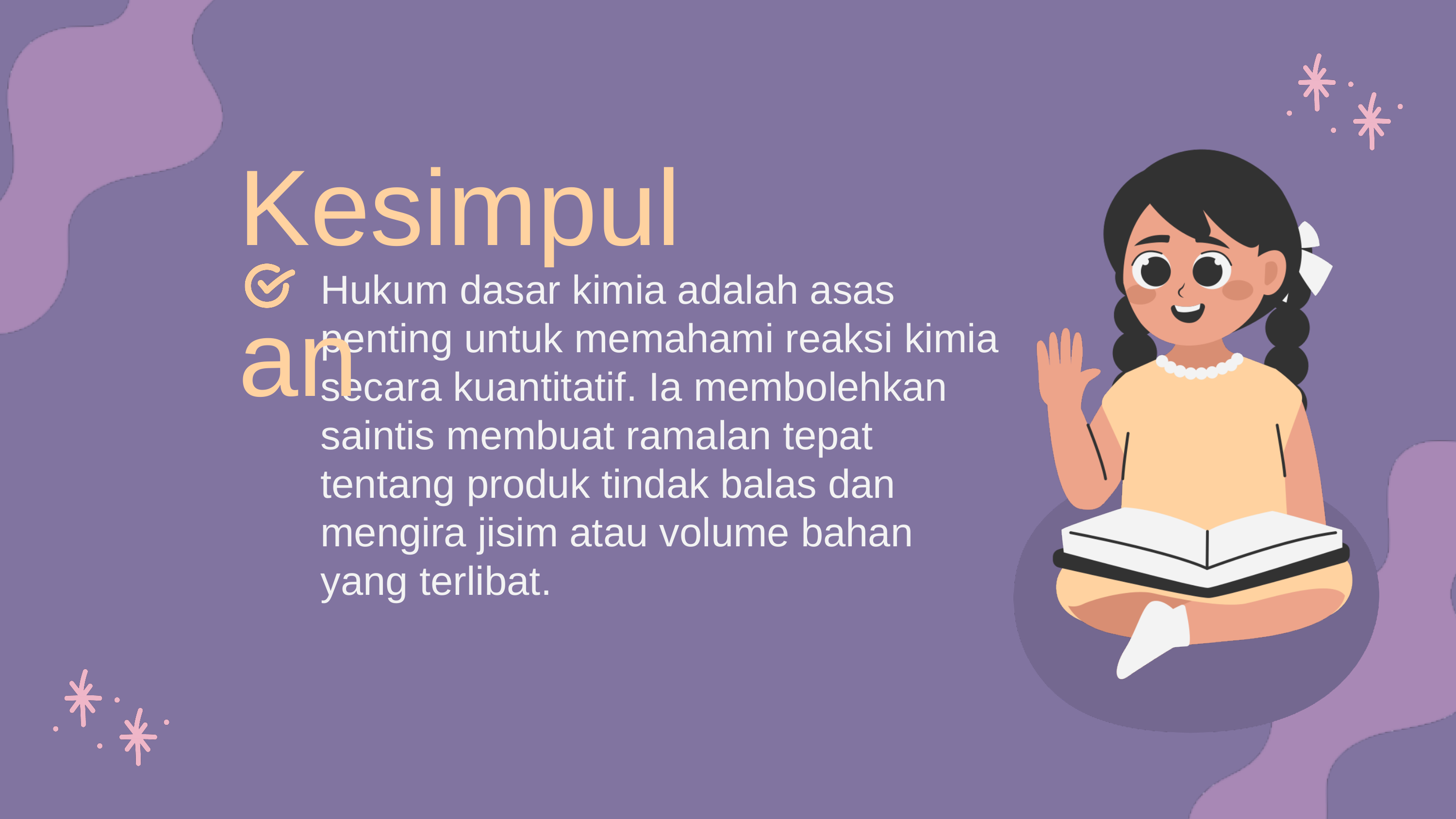

Kesimpulan

Hukum dasar kimia adalah asas penting untuk memahami reaksi kimia secara kuantitatif. Ia membolehkan saintis membuat ramalan tepat tentang produk tindak balas dan mengira jisim atau volume bahan yang terlibat.